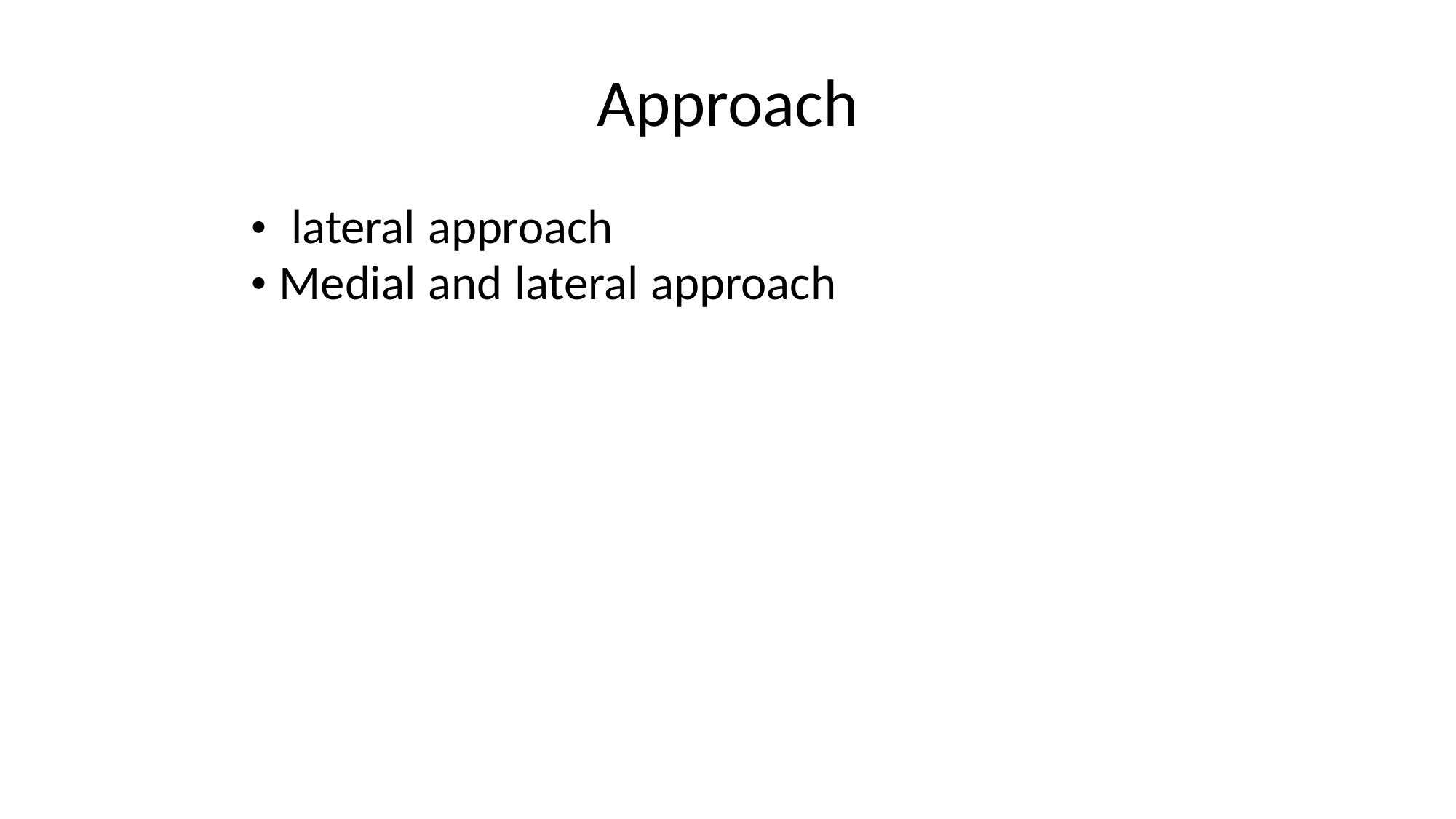

Approach
•  lateral approach
• Medial and lateral approach